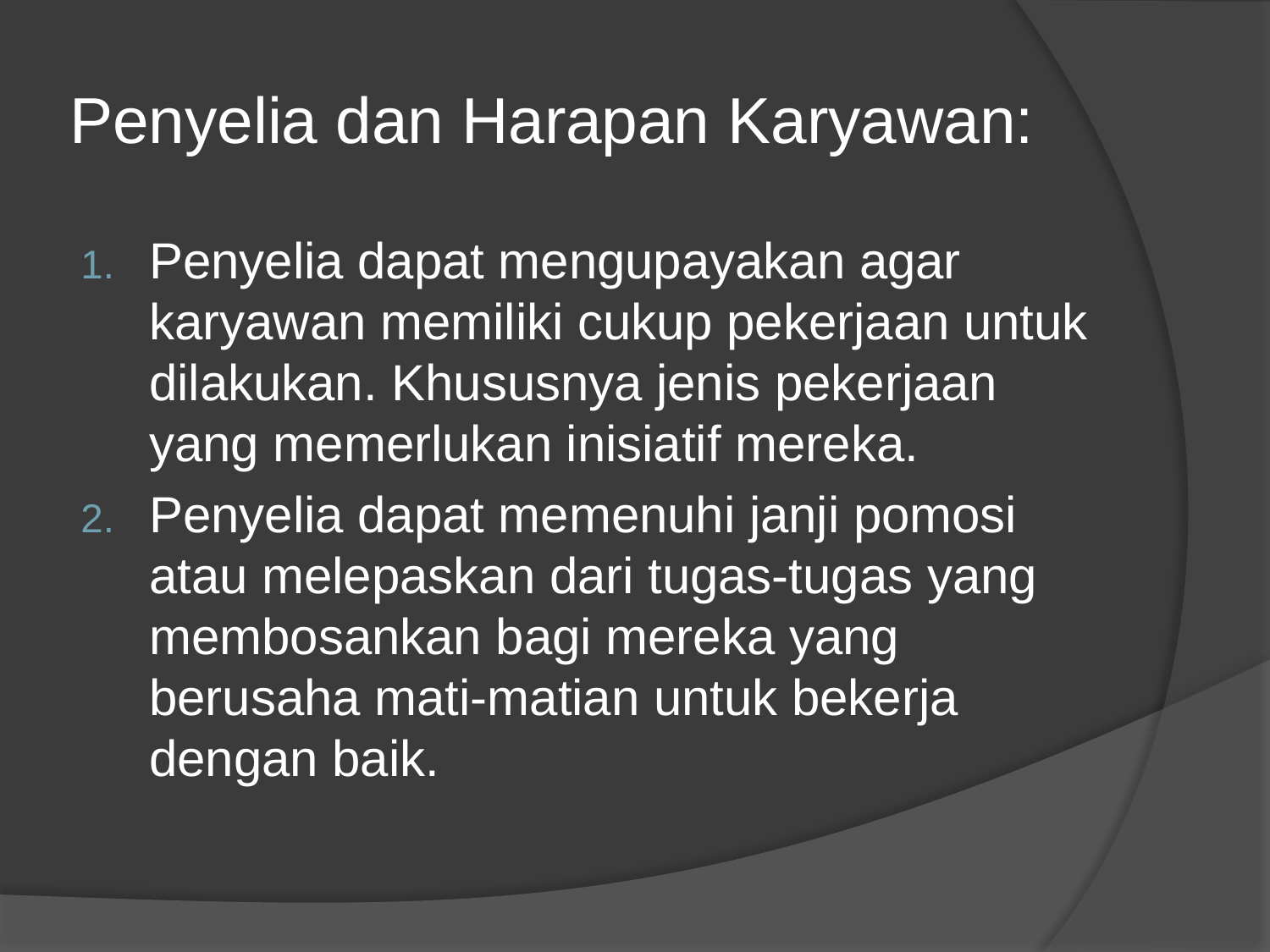

# Penyelia dan Harapan Karyawan:
Penyelia dapat mengupayakan agar karyawan memiliki cukup pekerjaan untuk dilakukan. Khususnya jenis pekerjaan yang memerlukan inisiatif mereka.
Penyelia dapat memenuhi janji pomosi atau melepaskan dari tugas-tugas yang membosankan bagi mereka yang berusaha mati-matian untuk bekerja dengan baik.